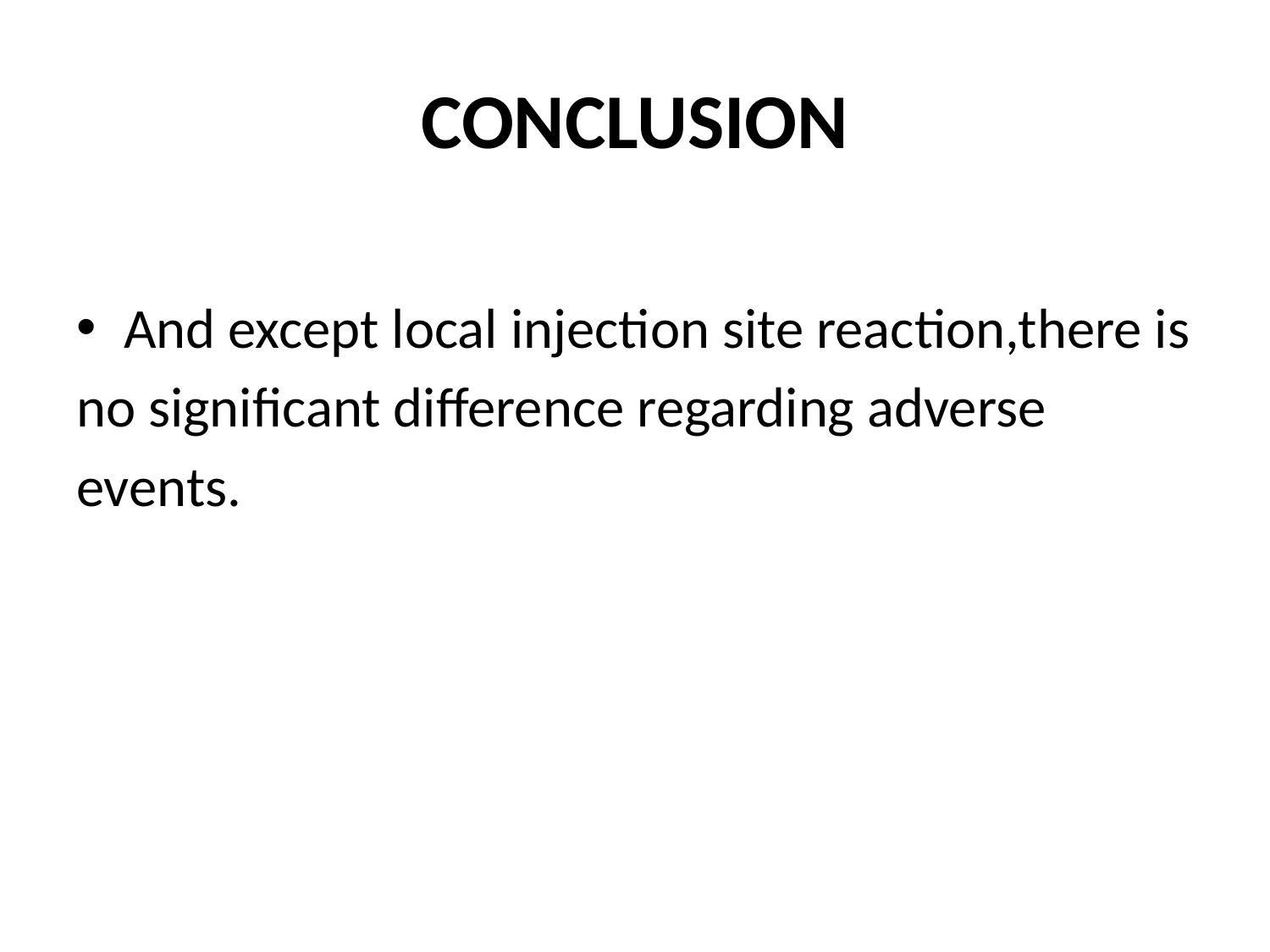

# CONCLUSION
And except local injection site reaction,there is
no significant difference regarding adverse
events.